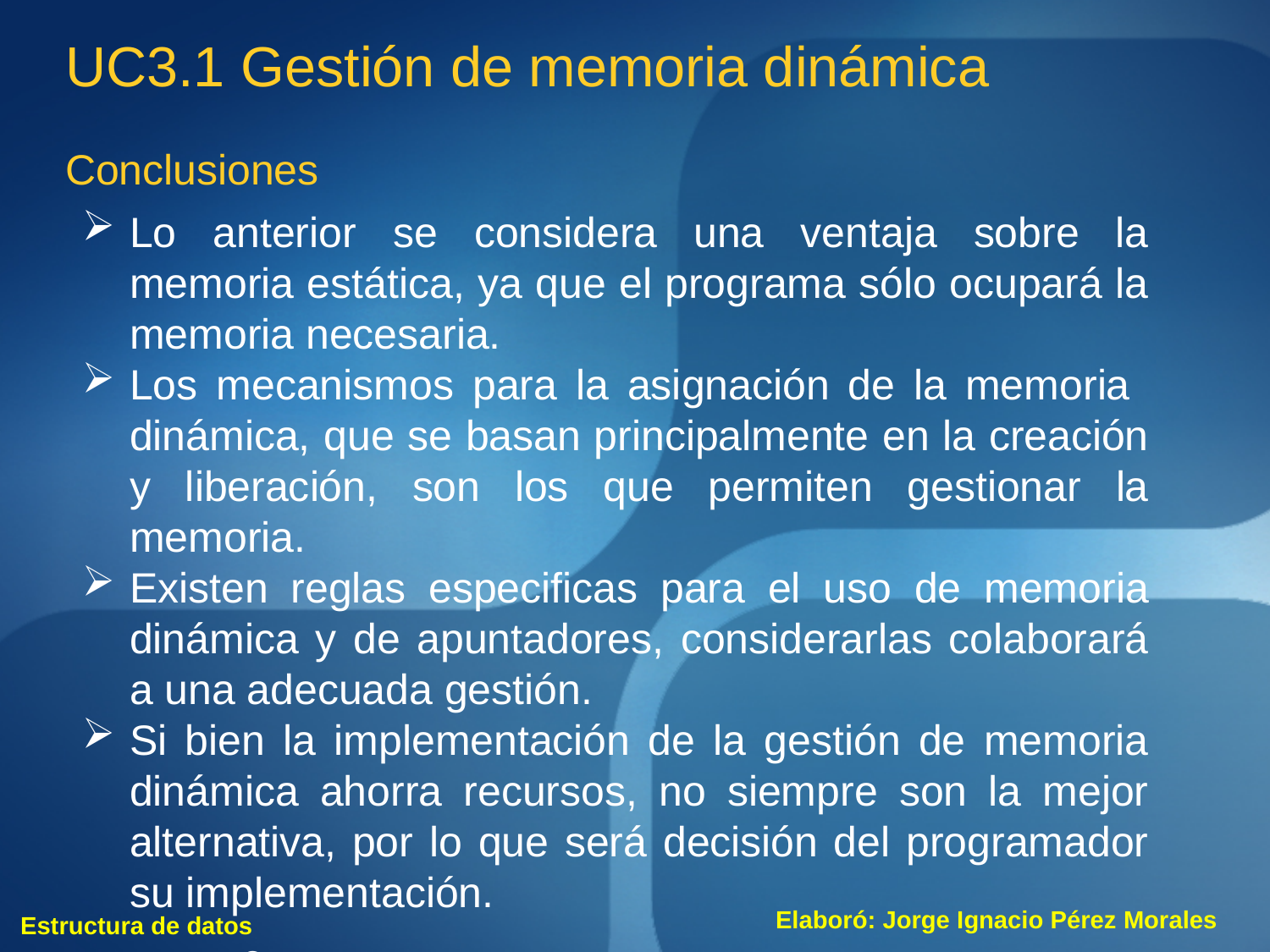

UC3.1 Gestión de memoria dinámica
Conclusiones
Lo anterior se considera una ventaja sobre la memoria estática, ya que el programa sólo ocupará la memoria necesaria.
Los mecanismos para la asignación de la memoria  dinámica, que se basan principalmente en la creación y liberación, son los que permiten gestionar la memoria.
Existen reglas especificas para el uso de memoria dinámica y de apuntadores, considerarlas colaborará a una adecuada gestión.
Si bien la implementación de la gestión de memoria dinámica ahorra recursos, no siempre son la mejor alternativa, por lo que será decisión del programador su implementación.